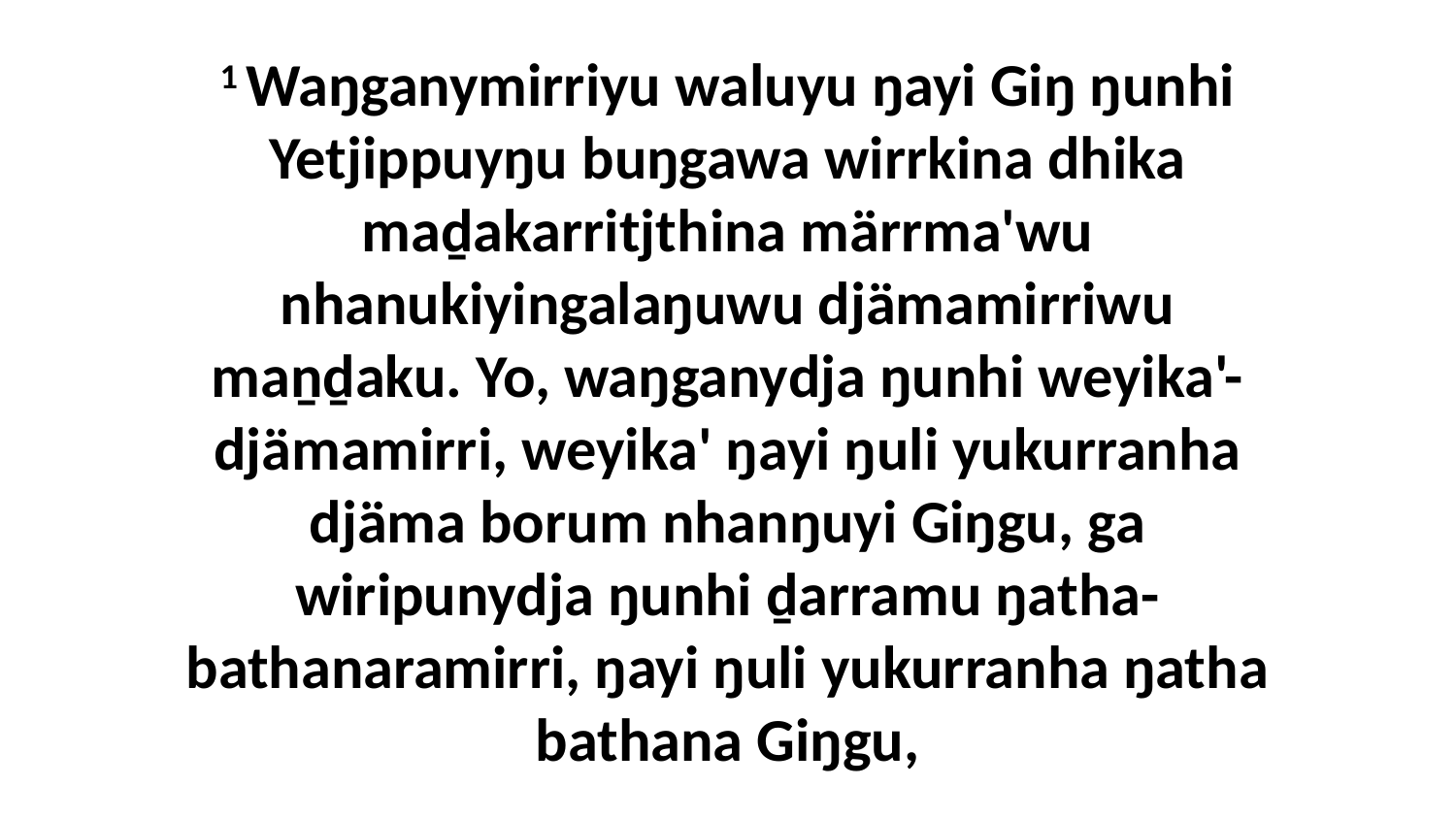

1 Waŋganymirriyu waluyu ŋayi Giŋ ŋunhi Yetjippuyŋu buŋgawa wirrkina dhika maḏakarritjthina märrma'wu nhanukiyingalaŋuwu djämamirriwu maṉḏaku. Yo, waŋganydja ŋunhi weyika'-djämamirri, weyika' ŋayi ŋuli yukurranha djäma borum nhanŋuyi Giŋgu, ga wiripunydja ŋunhi ḏarramu ŋatha-bathanaramirri, ŋayi ŋuli yukurranha ŋatha bathana Giŋgu,